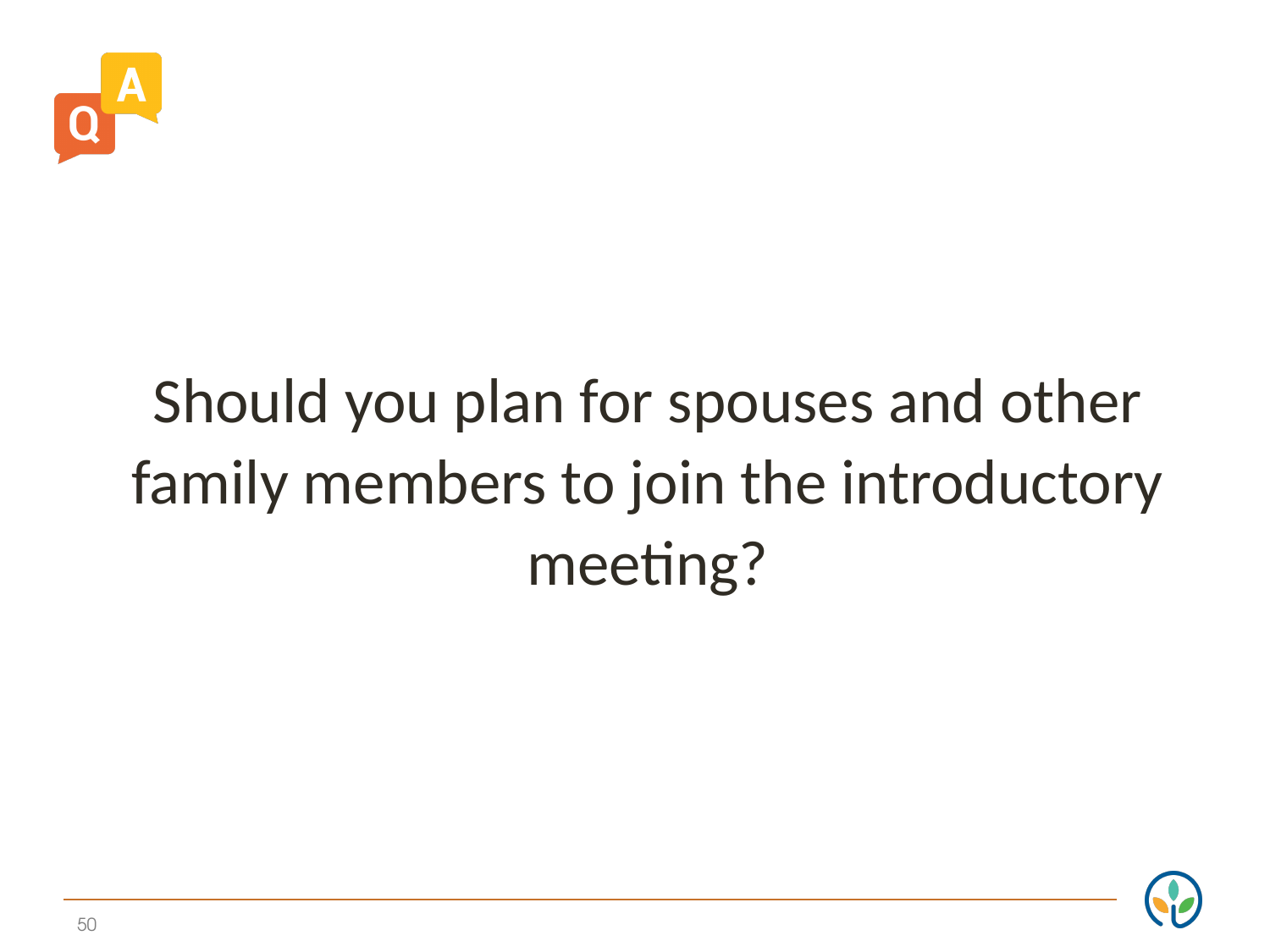

Should you plan for spouses and other family members to join the introductory meeting?
50